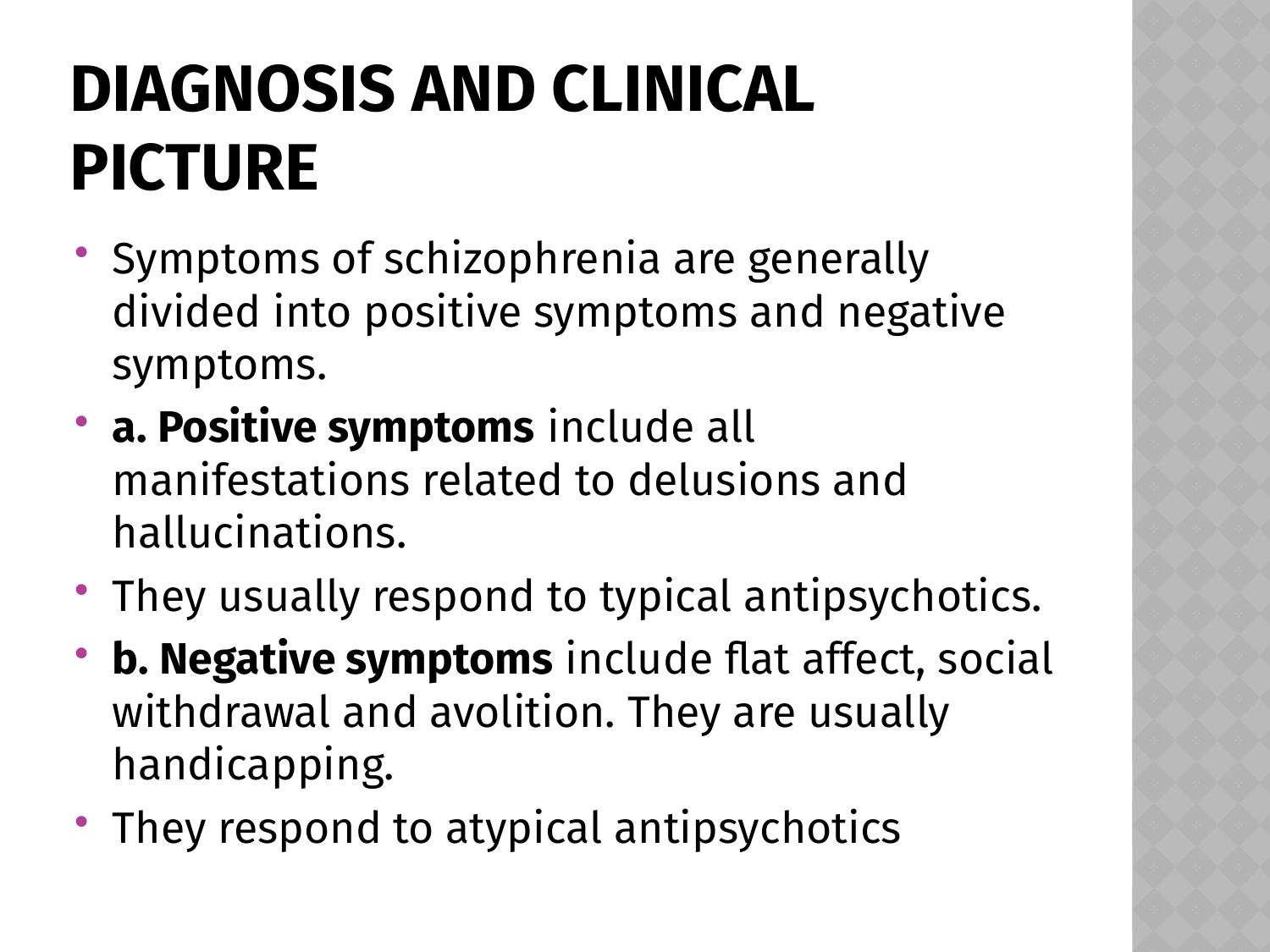

# Diagnosis and clinical picture
Symptoms of schizophrenia are generally divided into positive symptoms and negative symptoms.
a. Positive symptoms include all manifestations related to delusions and hallucinations.
They usually respond to typical antipsychotics.
b. Negative symptoms include flat affect, social withdrawal and avolition. They are usually handicapping.
They respond to atypical antipsychotics